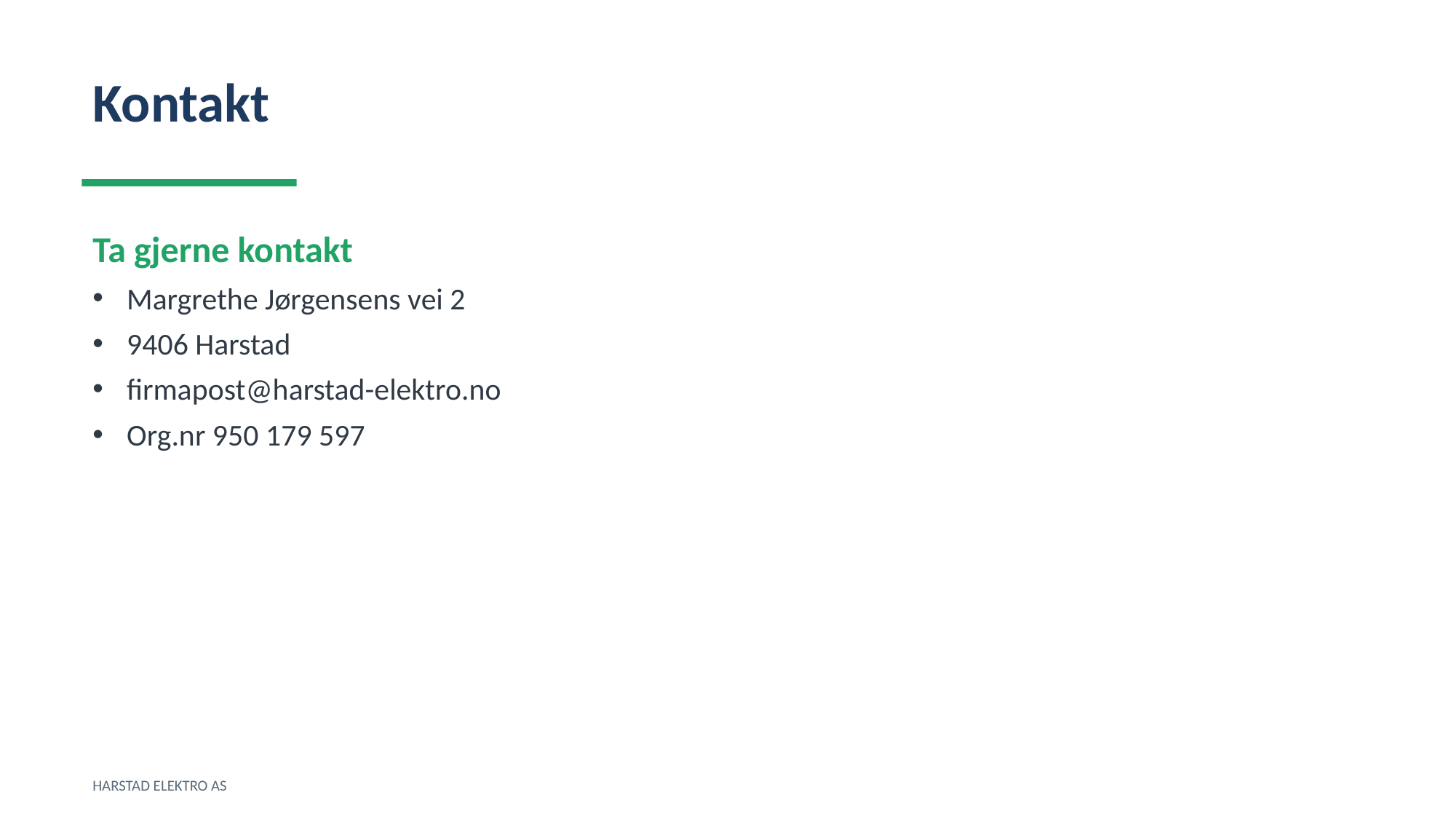

Kontakt

Ta gjerne kontakt
Margrethe Jørgensens vei 2
9406 Harstad
firmapost@harstad-elektro.no
Org.nr 950 179 597
HARSTAD ELEKTRO AS